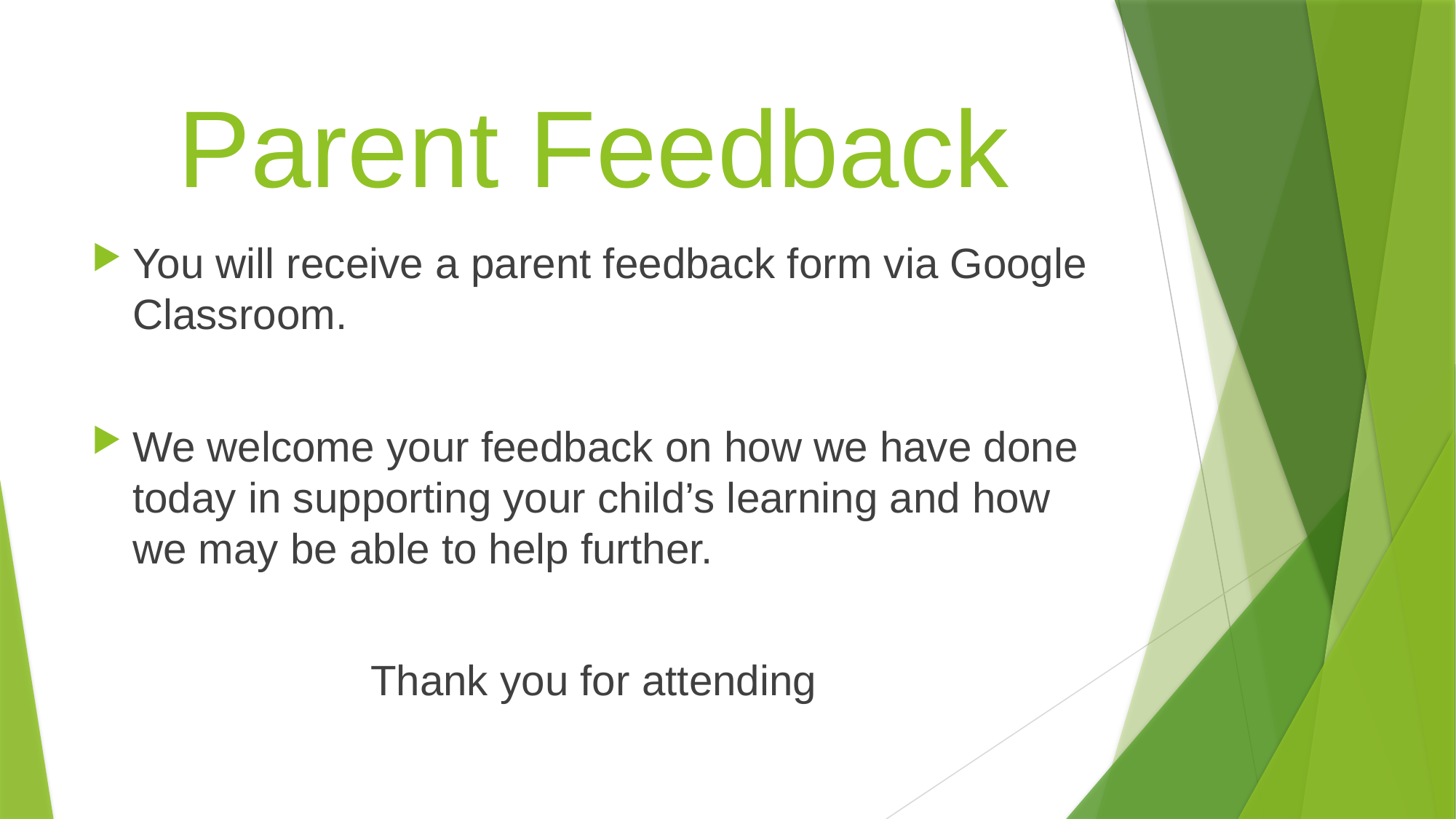

# Parent Feedback
You will receive a parent feedback form via Google Classroom.

We welcome your feedback on how we have done today in supporting your child’s learning and how we may be able to help further.

Thank you for attending